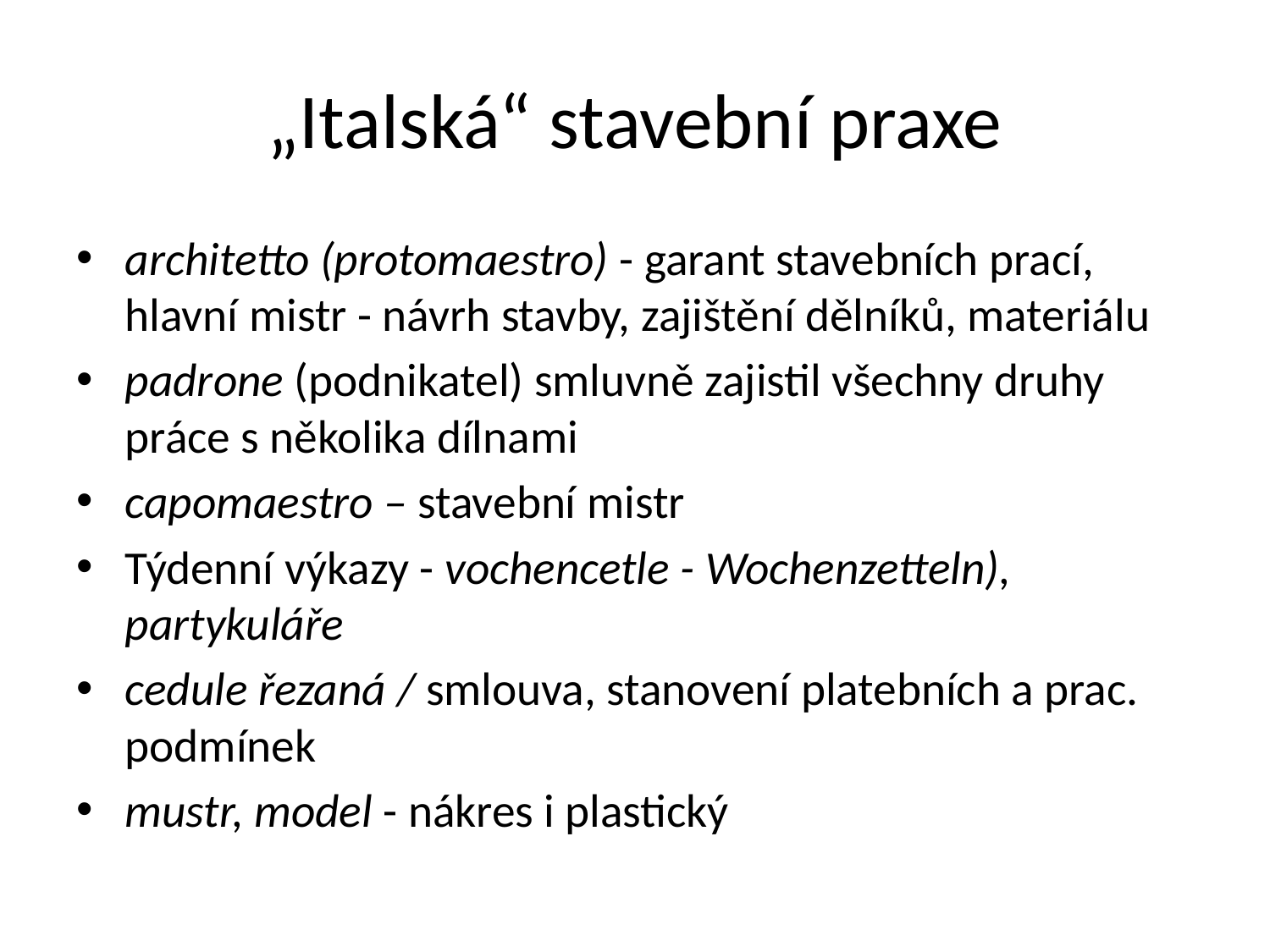

# „Italská“ stavební praxe
architetto (protomaestro) - garant stavebních prací, hlavní mistr - návrh stavby, zajištění dělníků, materiálu
padrone (podnikatel) smluvně zajistil všechny druhy práce s několika dílnami
capomaestro – stavební mistr
Týdenní výkazy - vochencetle - Wochenzetteln), partykuláře
cedule řezaná / smlouva, stanovení platebních a prac. podmínek
mustr, model - nákres i plastický